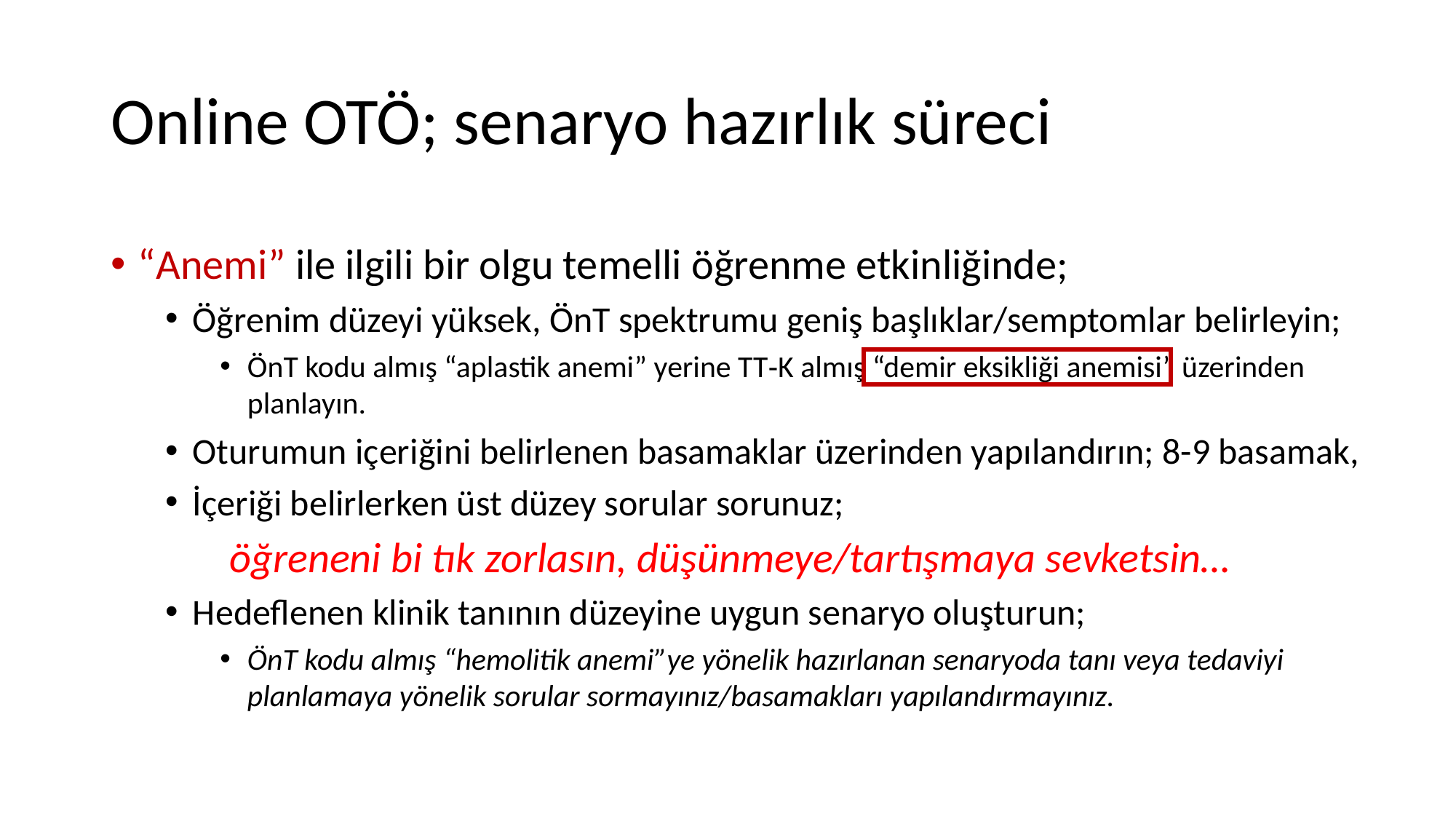

# Online OTÖ; senaryo hazırlık süreci
“Anemi” ile ilgili bir olgu temelli öğrenme etkinliğinde;
Öğrenim düzeyi yüksek, ÖnT spektrumu geniş başlıklar/semptomlar belirleyin;
ÖnT kodu almış “aplastik anemi” yerine TT‐K almış “demir eksikliği anemisi” üzerinden planlayın.
Oturumun içeriğini belirlenen basamaklar üzerinden yapılandırın; 8-9 basamak,
İçeriği belirlerken üst düzey sorular sorunuz;
 öğreneni bi tık zorlasın, düşünmeye/tartışmaya sevketsin…
Hedeflenen klinik tanının düzeyine uygun senaryo oluşturun;
ÖnT kodu almış “hemolitik anemi”ye yönelik hazırlanan senaryoda tanı veya tedaviyi planlamaya yönelik sorular sormayınız/basamakları yapılandırmayınız.